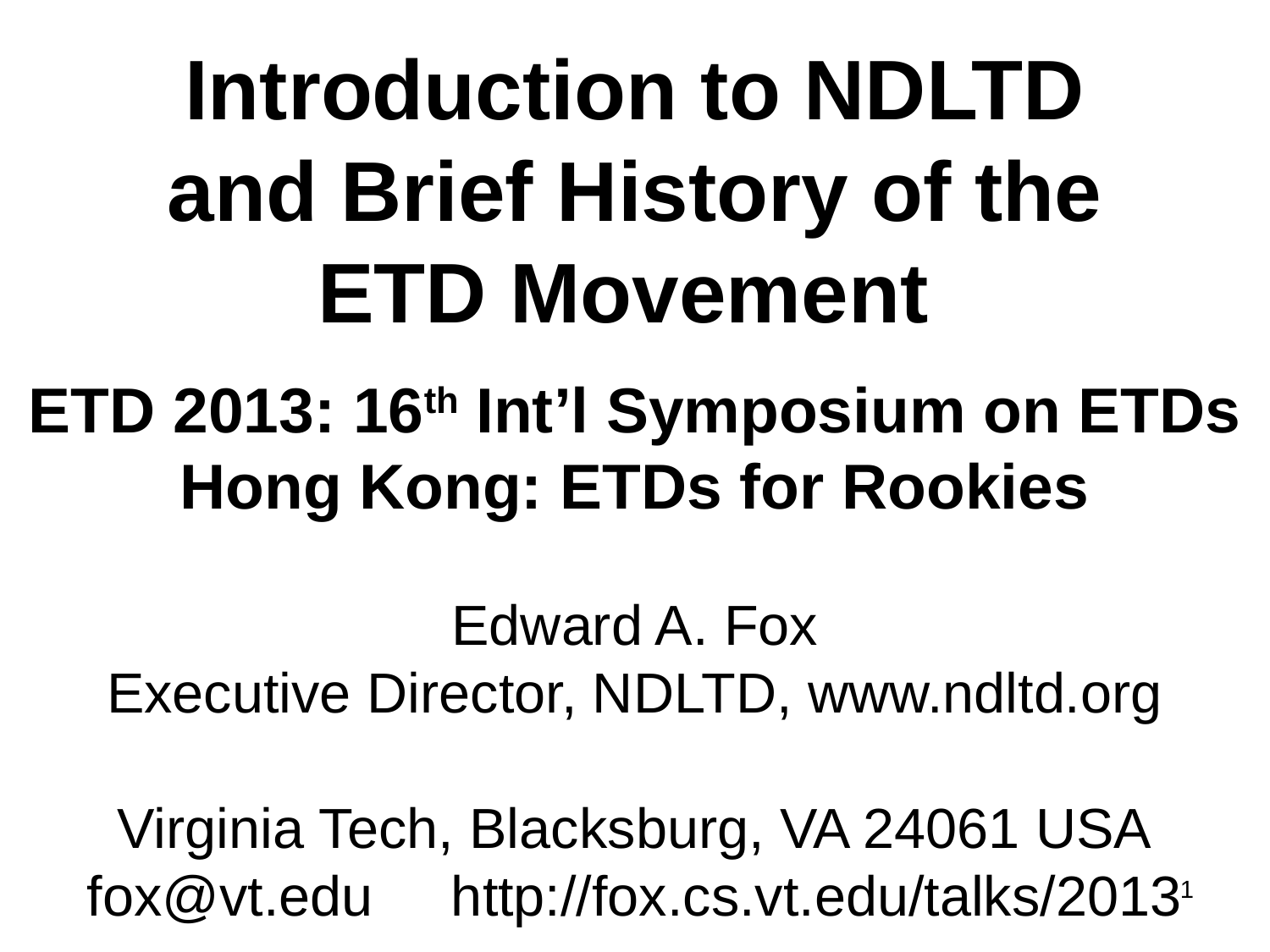

# Introduction to NDLTD and Brief History of the ETD Movement ETD 2013: 16th Int’l Symposium on ETDs Hong Kong: ETDs for Rookies Edward A. Fox Executive Director, NDLTD, www.ndltd.org Virginia Tech, Blacksburg, VA 24061 USA fox@vt.edu     http://fox.cs.vt.edu/talks/2013
1